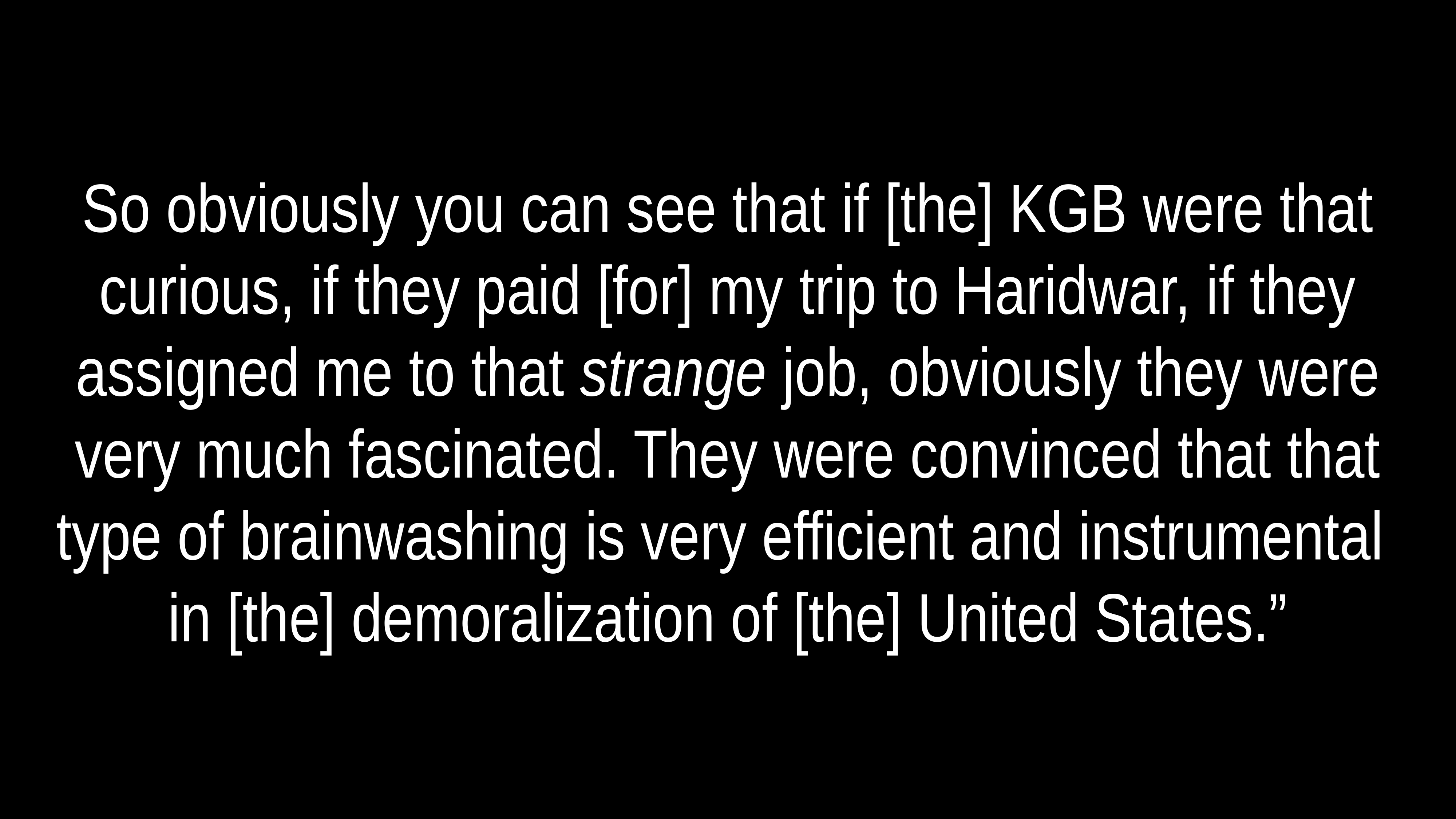

# So obviously you can see that if [the] KGB were that curious, if they paid [for] my trip to Haridwar, if they assigned me to that strange job, obviously they were very much fascinated. They were convinced that that type of brainwashing is very efficient and instrumental
in [the] demoralization of [the] United States.”